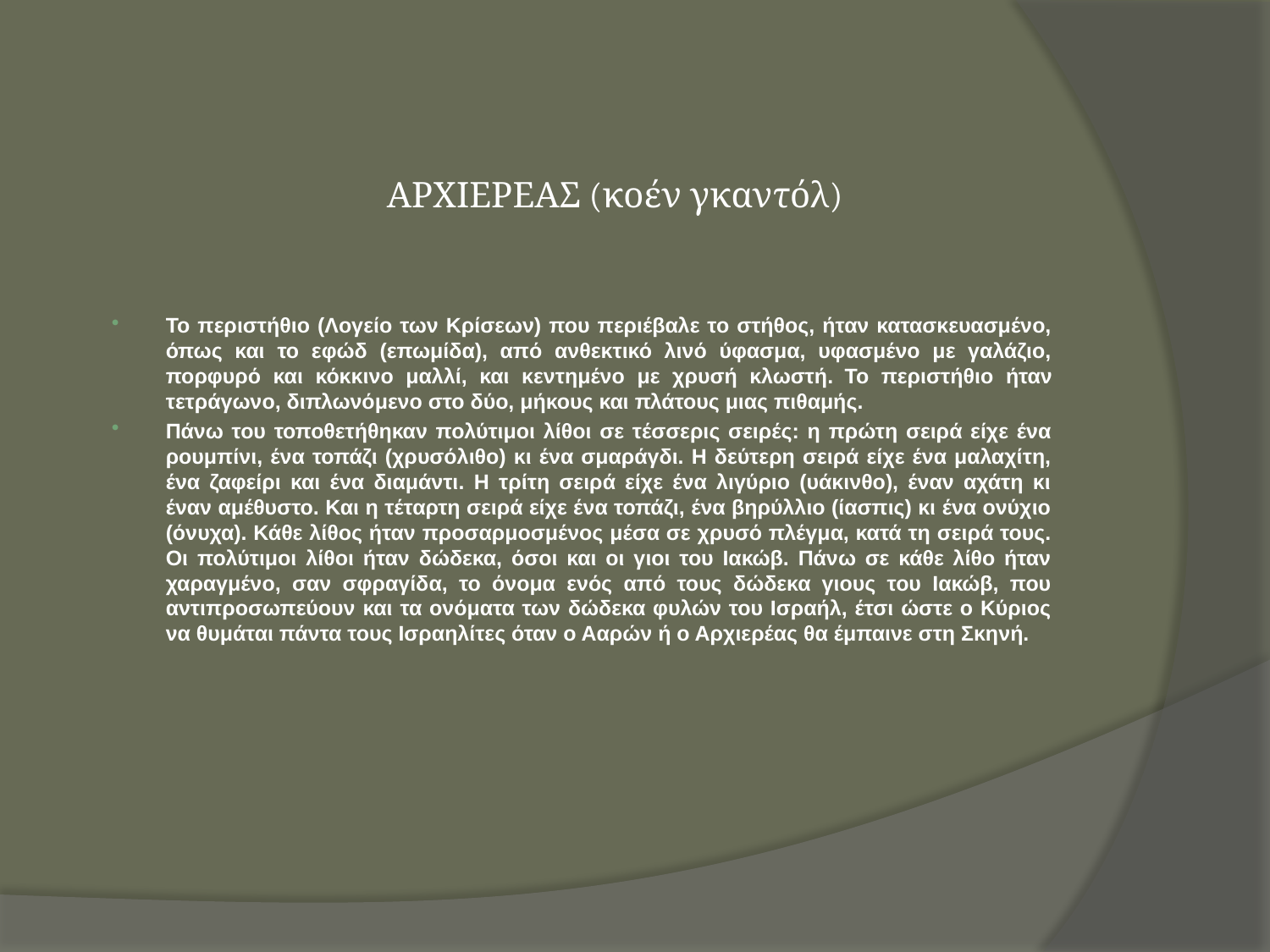

ΑΡΧΙΕΡΕΑΣ (κοέν γκαντόλ)

Το περιστήθιο (Λογείο των Κρίσεων) που περιέβαλε το στήθος, ήταν κατασκευασμένο, όπως και το εφώδ (επωμίδα), από ανθεκτικό λινό ύφασμα, υφασμένο με γαλάζιο, πορφυρό και κόκκινο μαλλί, και κεντημένο με χρυσή κλωστή. Το περιστήθιο ήταν τετράγωνο, διπλωνόμενο στο δύο, μήκους και πλάτους μιας πιθαμής.
Πάνω του τοποθετήθηκαν πολύτιμοι λίθοι σε τέσσερις σειρές: η πρώτη σειρά είχε ένα ρουμπίνι, ένα τοπάζι (χρυσόλιθο) κι ένα σμαράγδι. Η δεύτερη σειρά είχε ένα μαλαχίτη, ένα ζαφείρι και ένα διαμάντι. Η τρίτη σειρά είχε ένα λιγύριο (υάκινθο), έναν αχάτη κι έναν αμέθυστο. Και η τέταρτη σειρά είχε ένα τοπάζι, ένα βηρύλλιο (ίασπις) κι ένα ονύχιο (όνυχα). Κάθε λίθος ήταν προσαρμοσμένος μέσα σε χρυσό πλέγμα, κατά τη σειρά τους. Οι πολύτιμοι λίθοι ήταν δώδεκα, όσοι και οι γιοι του Ιακώβ. Πάνω σε κάθε λίθο ήταν χαραγμένο, σαν σφραγίδα, το όνομα ενός από τους δώδεκα γιους του Ιακώβ, που αντιπροσωπεύουν και τα ονόματα των δώδεκα φυλών του Ισραήλ, έτσι ώστε ο Κύριος να θυμάται πάντα τους Ισραηλίτες όταν ο Ααρών ή ο Αρχιερέας θα έμπαινε στη Σκηνή.